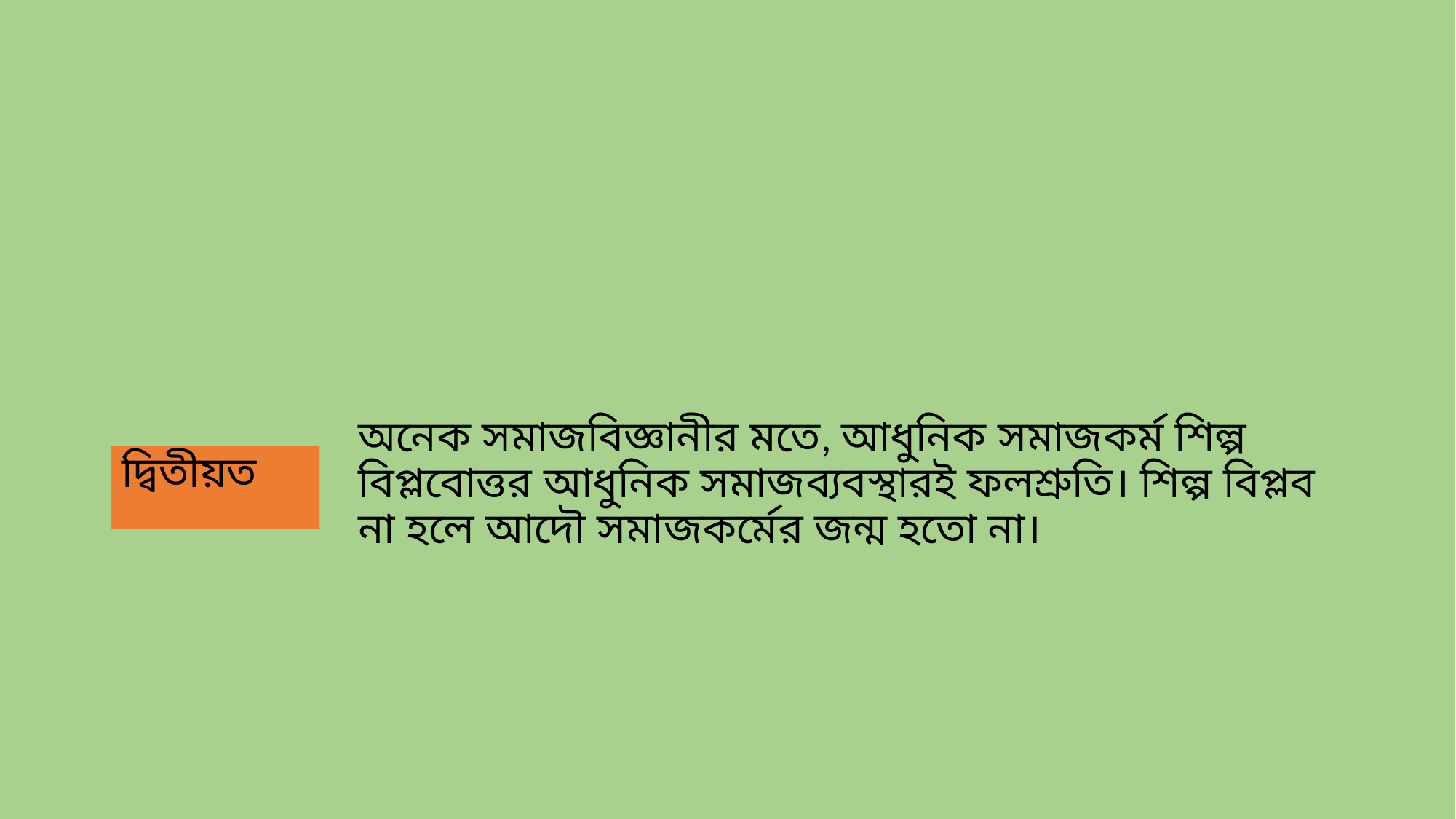

#
অনেক সমাজবিজ্ঞানীর মতে, আধুনিক সমাজকর্ম শিল্প বিপ্লবোত্তর আধুনিক সমাজব্যবস্থারই ফলশ্রুতি। শিল্প বিপ্লব না হলে আদৌ সমাজকর্মের জন্ম হতো না।
দ্বিতীয়ত